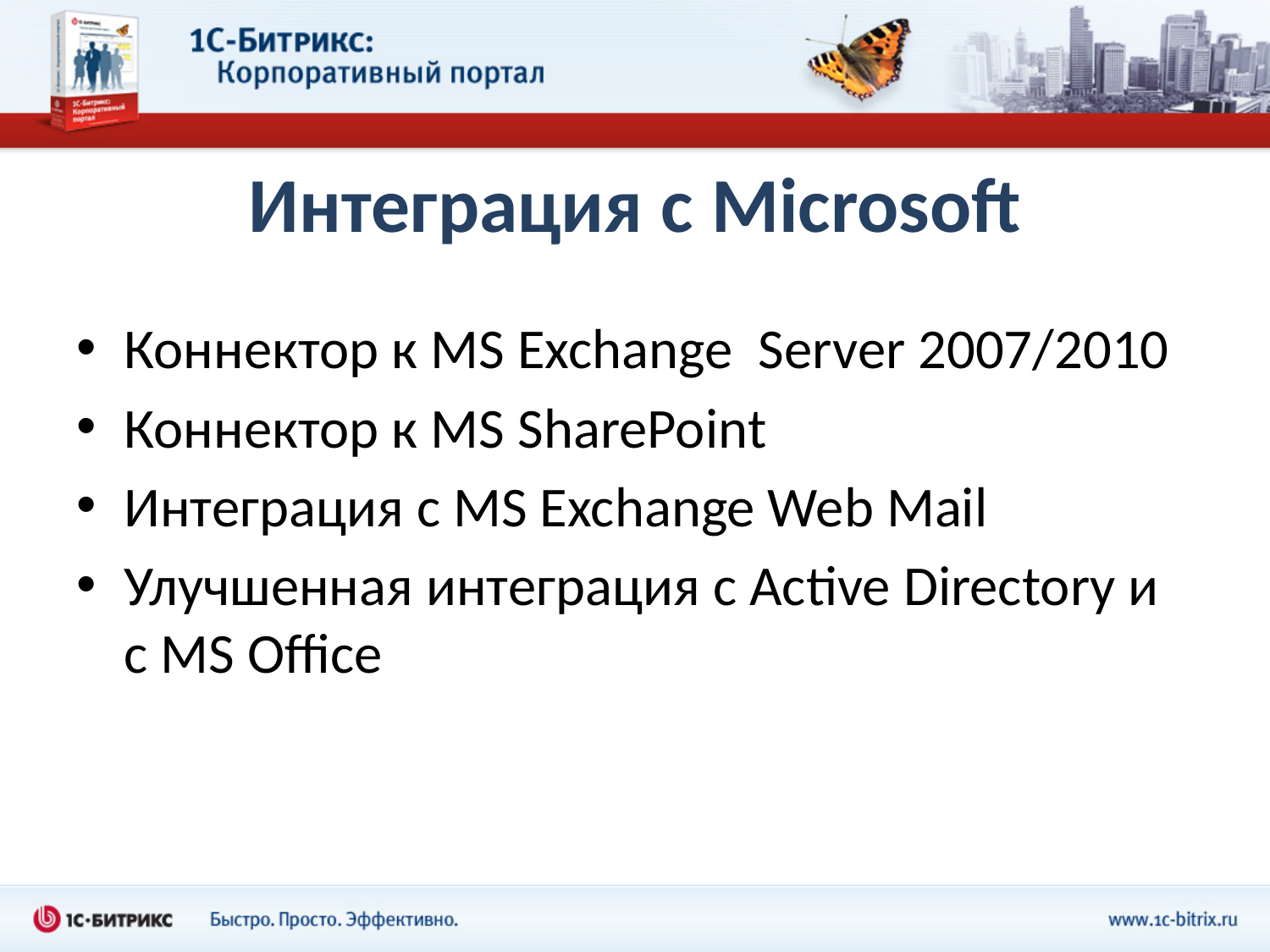

# Интеграция с Microsoft
Коннектор к MS Exchange  Server 2007/2010
Коннектор к MS SharePoint
Интеграция с MS Exchange Web Mail
Улучшенная интеграция с Active Directory и с MS Office